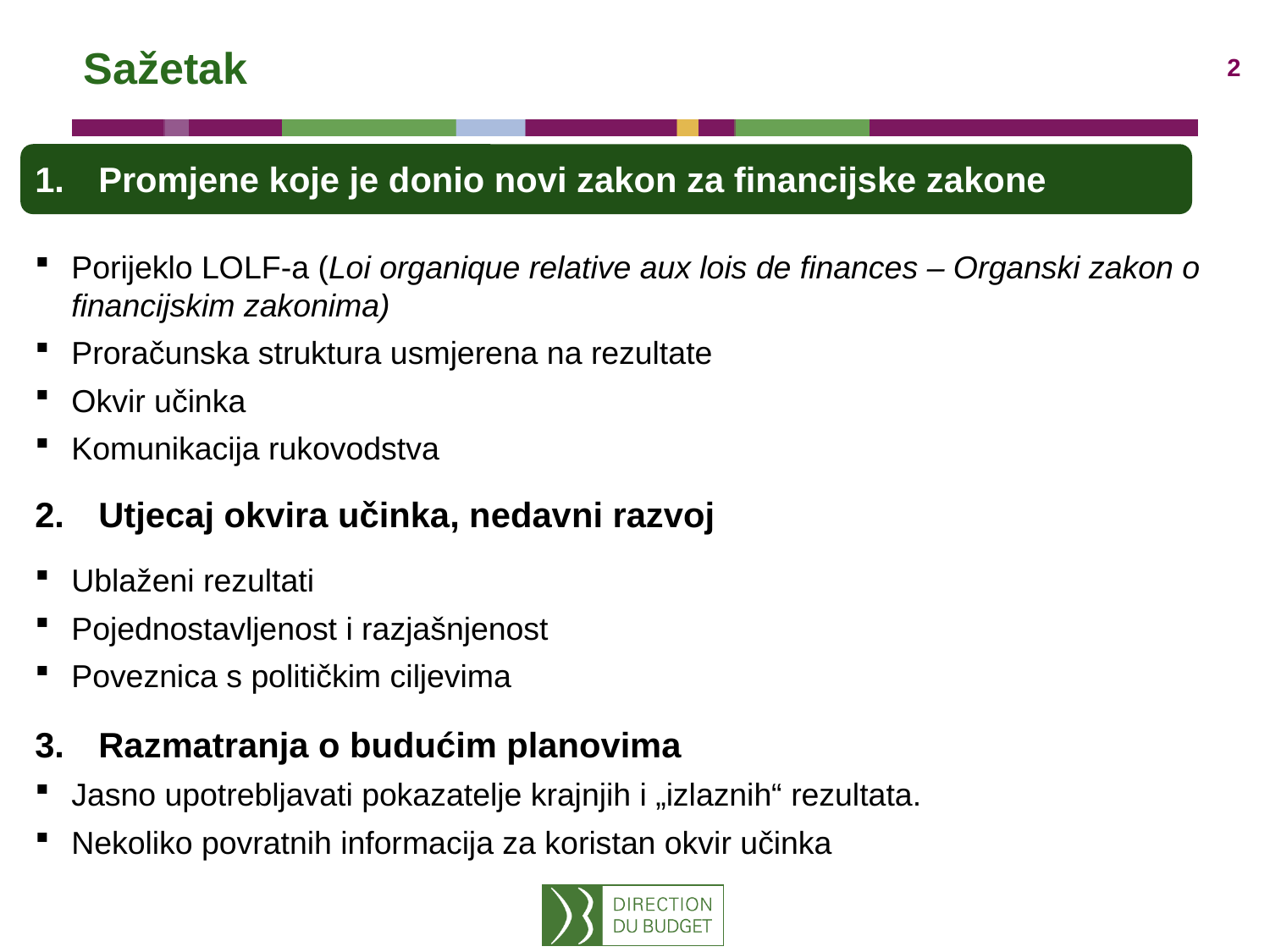

# Sažetak

Promjene koje je donio novi zakon za financijske zakone
Porijeklo LOLF-a (Loi organique relative aux lois de finances – Organski zakon o financijskim zakonima)
Proračunska struktura usmjerena na rezultate
Okvir učinka
Komunikacija rukovodstva

Utjecaj okvira učinka, nedavni razvoj

Ublaženi rezultati
Pojednostavljenost i razjašnjenost
Poveznica s političkim ciljevima

Razmatranja o budućim planovima
Jasno upotrebljavati pokazatelje krajnjih i „izlaznih“ rezultata.
Nekoliko povratnih informacija za koristan okvir učinka